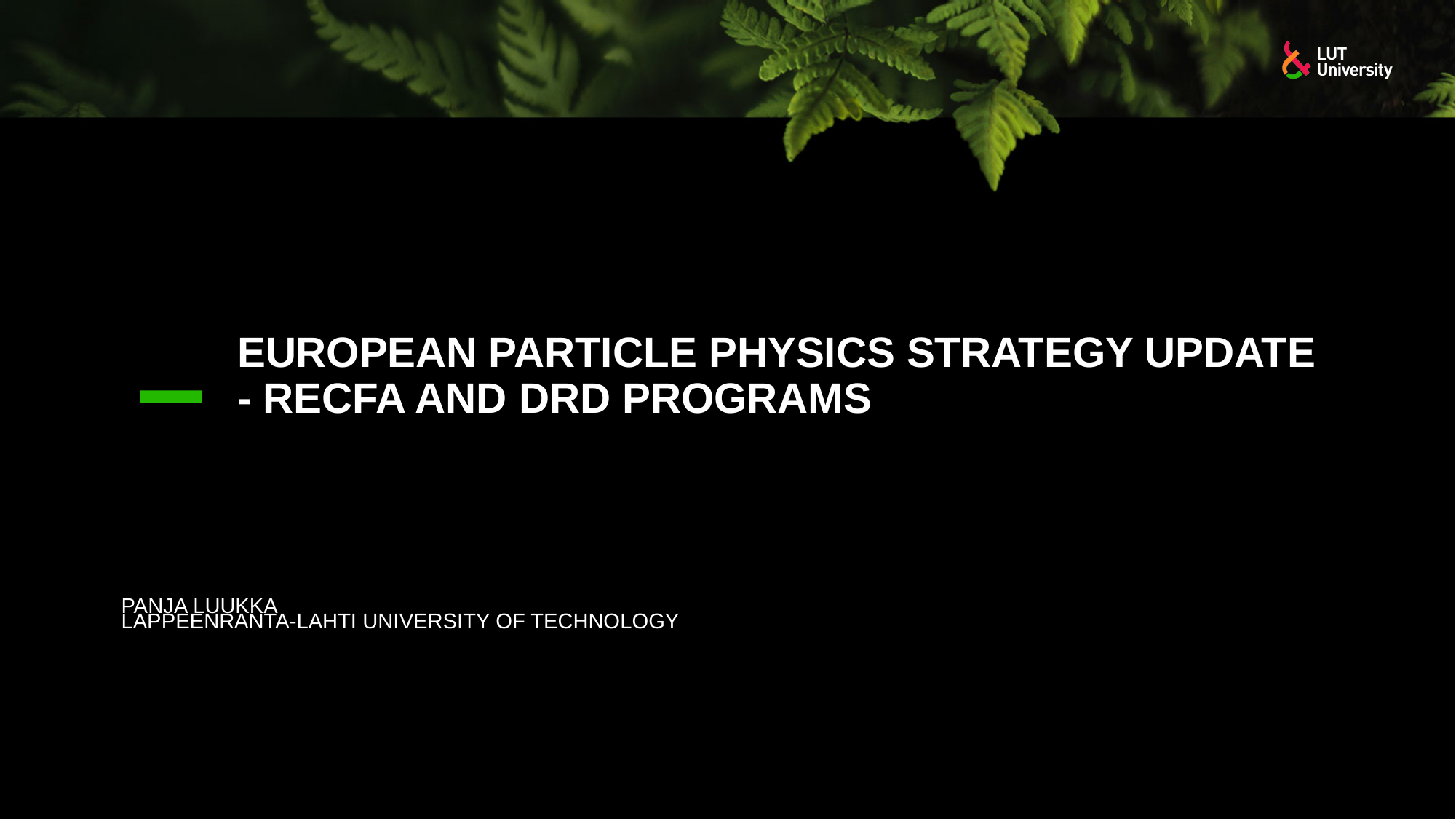

# European Particle Physics Strategy update - RECFA and DRD programs
Panja Luukka
Lappeenranta-Lahti University of Technology